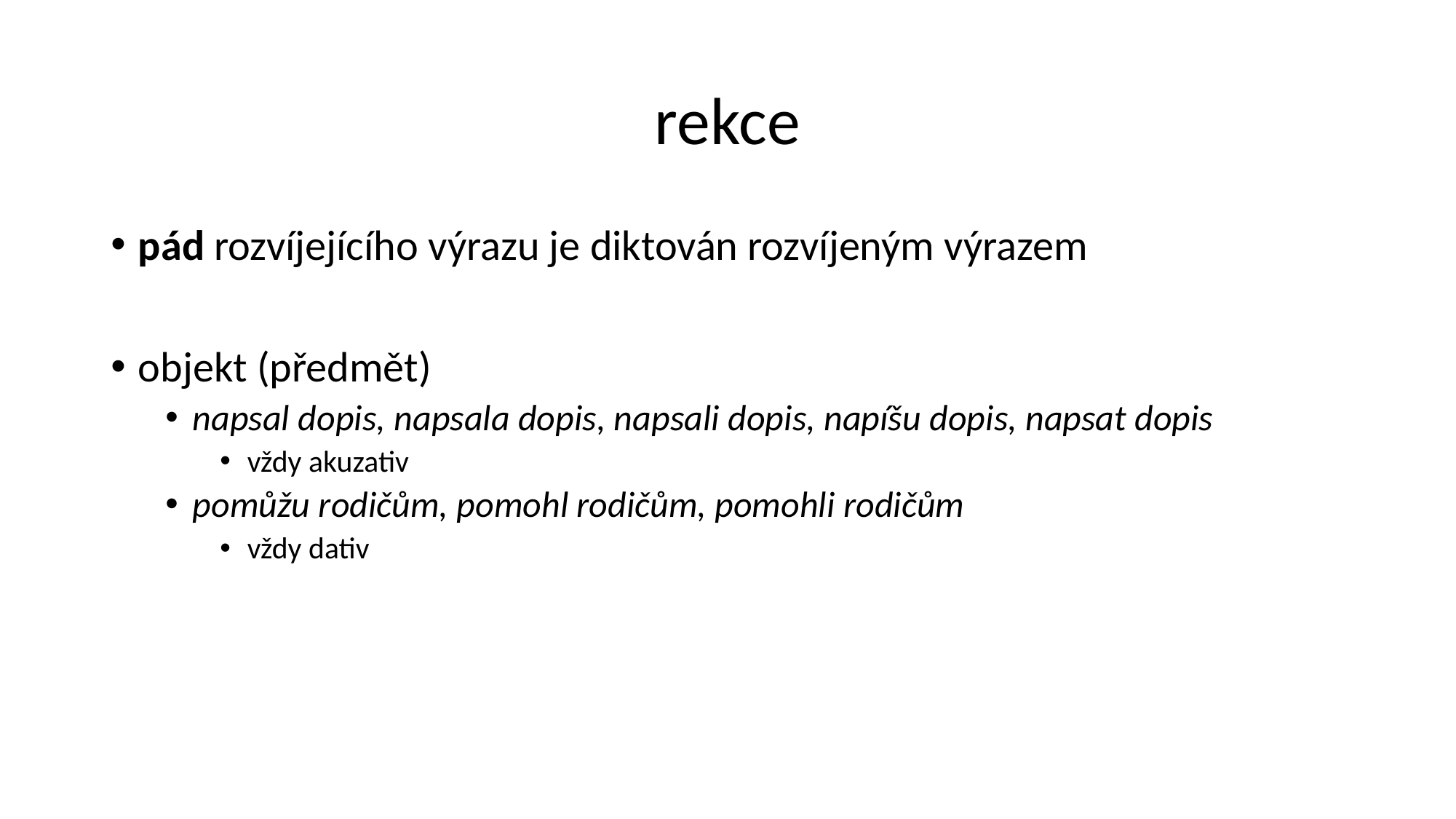

# rekce
pád rozvíjejícího výrazu je diktován rozvíjeným výrazem

objekt (předmět)
napsal dopis, napsala dopis, napsali dopis, napíšu dopis, napsat dopis
vždy akuzativ
pomůžu rodičům, pomohl rodičům, pomohli rodičům
vždy dativ